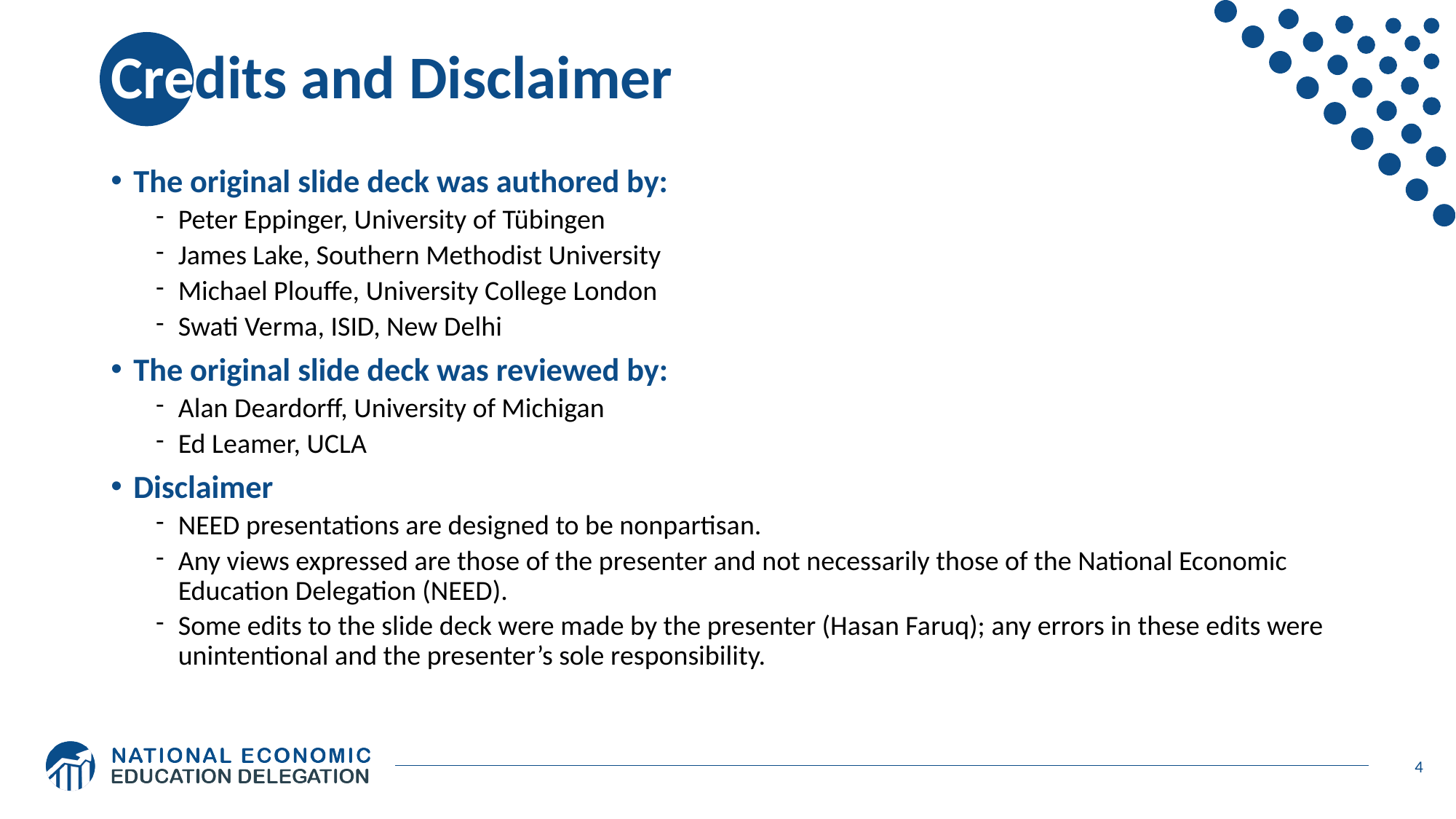

# Credits and Disclaimer
The original slide deck was authored by:
Peter Eppinger, University of Tübingen
James Lake, Southern Methodist University
Michael Plouffe, University College London
Swati Verma, ISID, New Delhi
The original slide deck was reviewed by:
Alan Deardorff, University of Michigan
Ed Leamer, UCLA
Disclaimer
NEED presentations are designed to be nonpartisan.
Any views expressed are those of the presenter and not necessarily those of the National Economic Education Delegation (NEED).
Some edits to the slide deck were made by the presenter (Hasan Faruq); any errors in these edits were unintentional and the presenter’s sole responsibility.
4